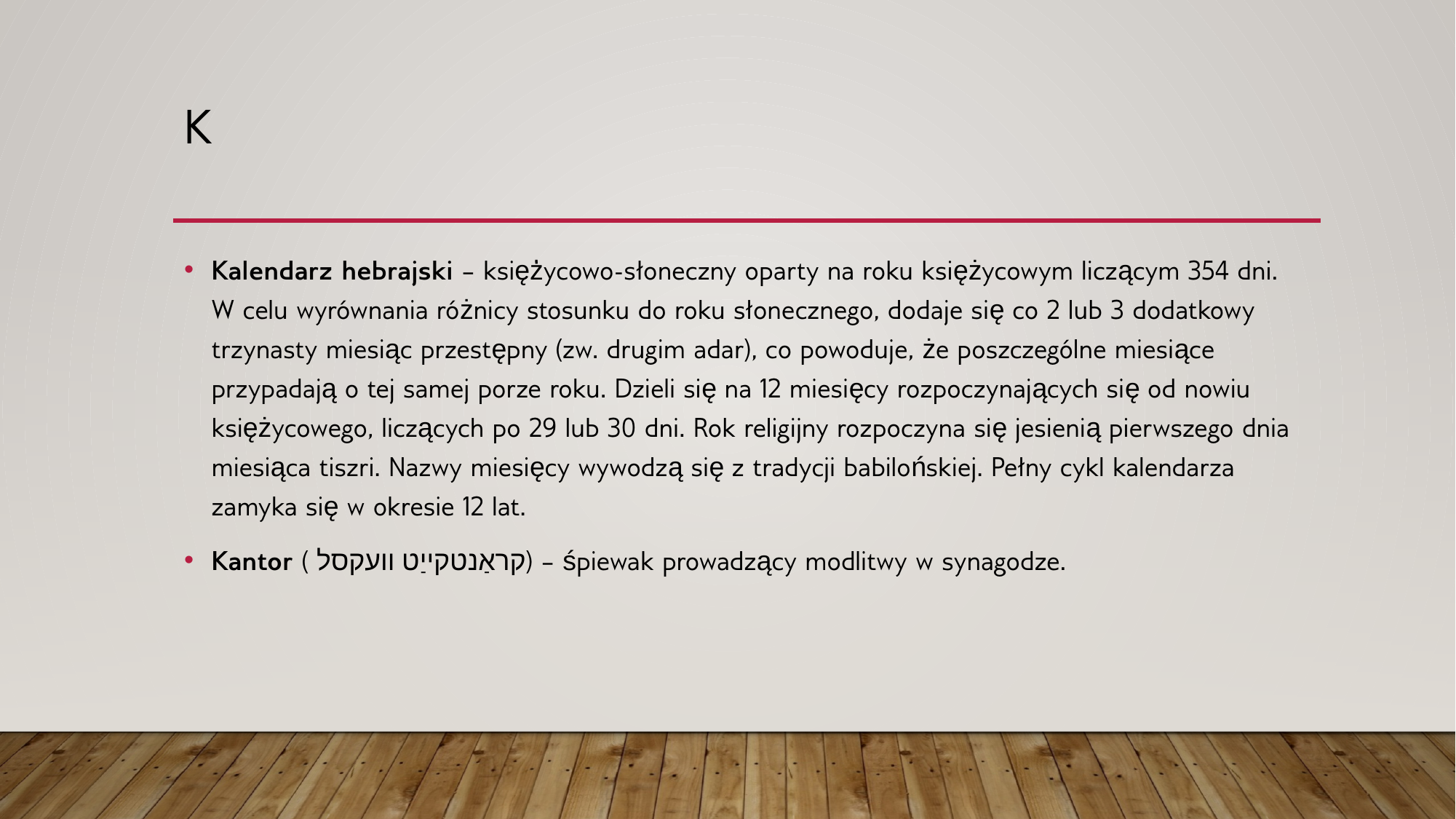

# k
Kalendarz hebrajski – księż̇ycowo-słoneczny oparty na roku księżycowym liczącym 354 dni. W celu wyrównania różnicy stosunku do roku słonecznego, dodaje się co 2 lub 3 dodatkowy trzynasty miesiąc przestępny (zw. drugim adar), co powoduje, że poszczególne miesiące przypadają o tej samej porze roku. Dzieli się na 12 miesięcy rozpoczynających się od nowiu księżycowego, liczących po 29 lub 30 dni. Rok religijny rozpoczyna się jesienią pierwszego dnia miesiąca tiszri. Nazwy miesięcy wywodzą się z tradycji babilońskiej. Pełny cykl kalendarza zamyka się w okresie 12 lat.
Kantor ( קראַנטקייַט וועקסל) – śpiewak prowadzący modlitwy w synagodze.